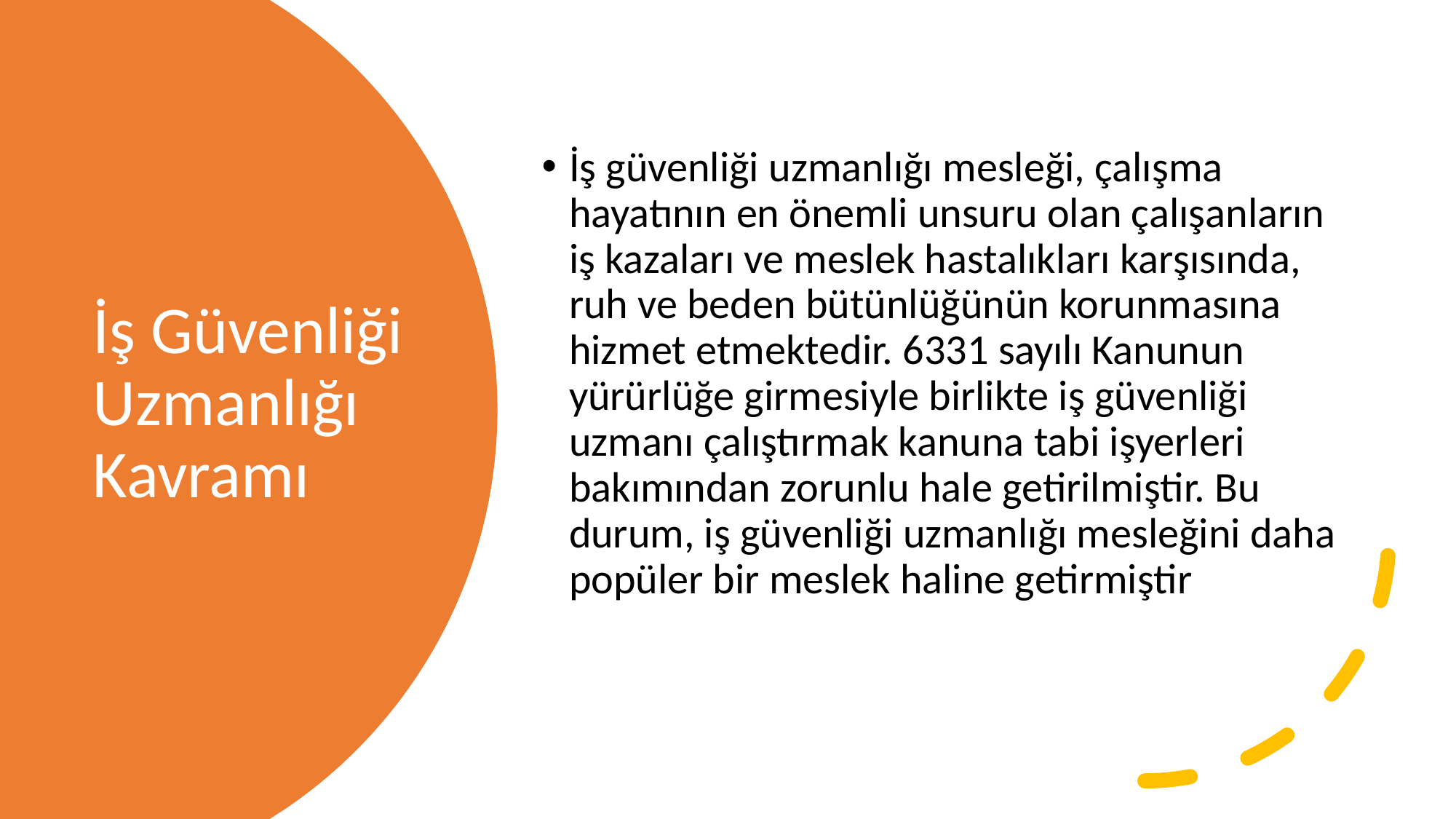

İş güvenliği uzmanlığı mesleği, çalışma hayatının en önemli unsuru olan çalışanların iş kazaları ve meslek hastalıkları karşısında, ruh ve beden bütünlüğünün korunmasına hizmet etmektedir. 6331 sayılı Kanunun yürürlüğe girmesiyle birlikte iş güvenliği uzmanı çalıştırmak kanuna tabi işyerleri bakımından zorunlu hale getirilmiştir. Bu durum, iş güvenliği uzmanlığı mesleğini daha popüler bir meslek haline getirmiştir

# İş Güvenliği Uzmanlığı Kavramı